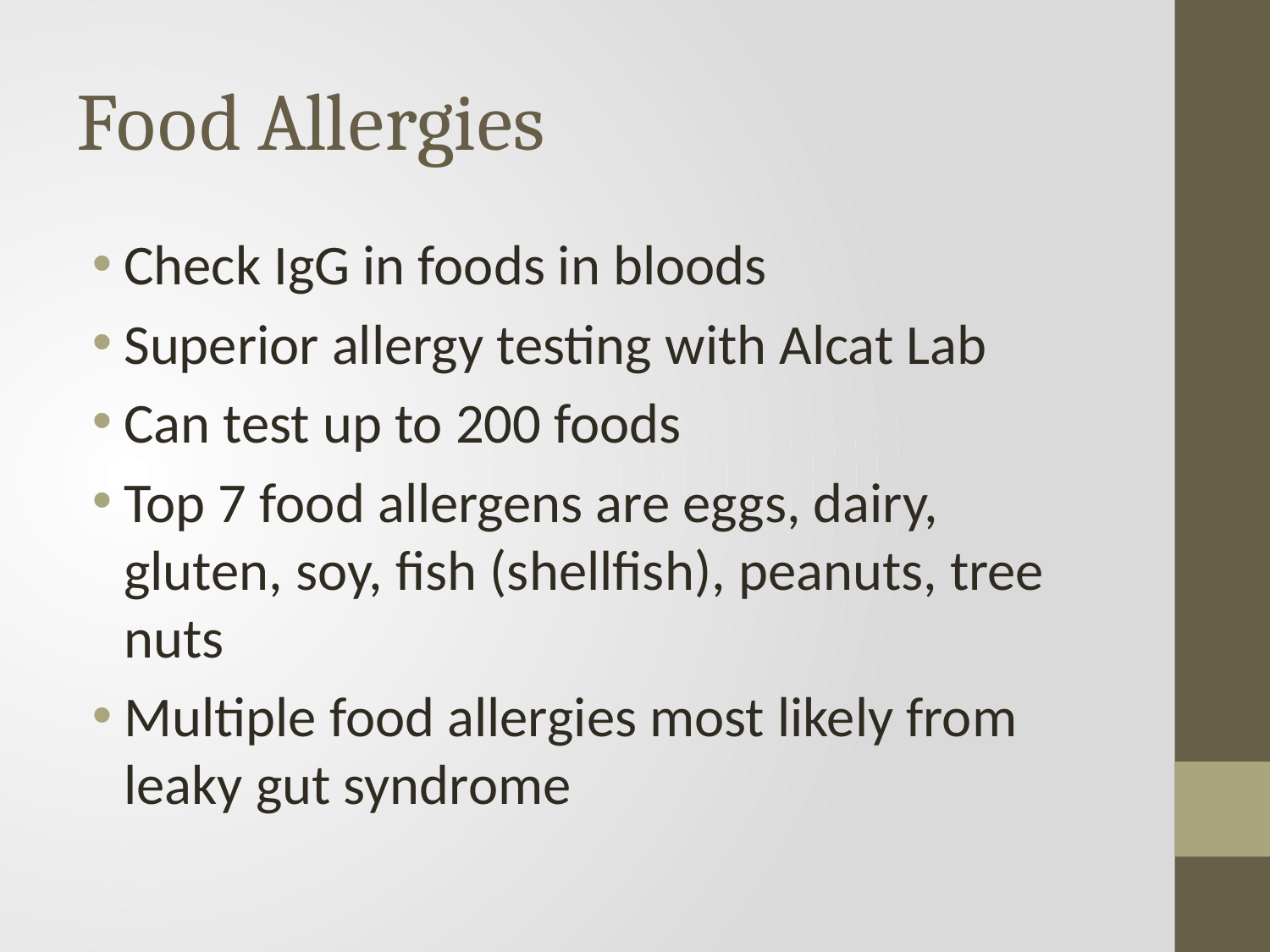

# Food Allergies
Check IgG in foods in bloods
Superior allergy testing with Alcat Lab
Can test up to 200 foods
Top 7 food allergens are eggs, dairy, gluten, soy, fish (shellfish), peanuts, tree nuts
Multiple food allergies most likely from leaky gut syndrome